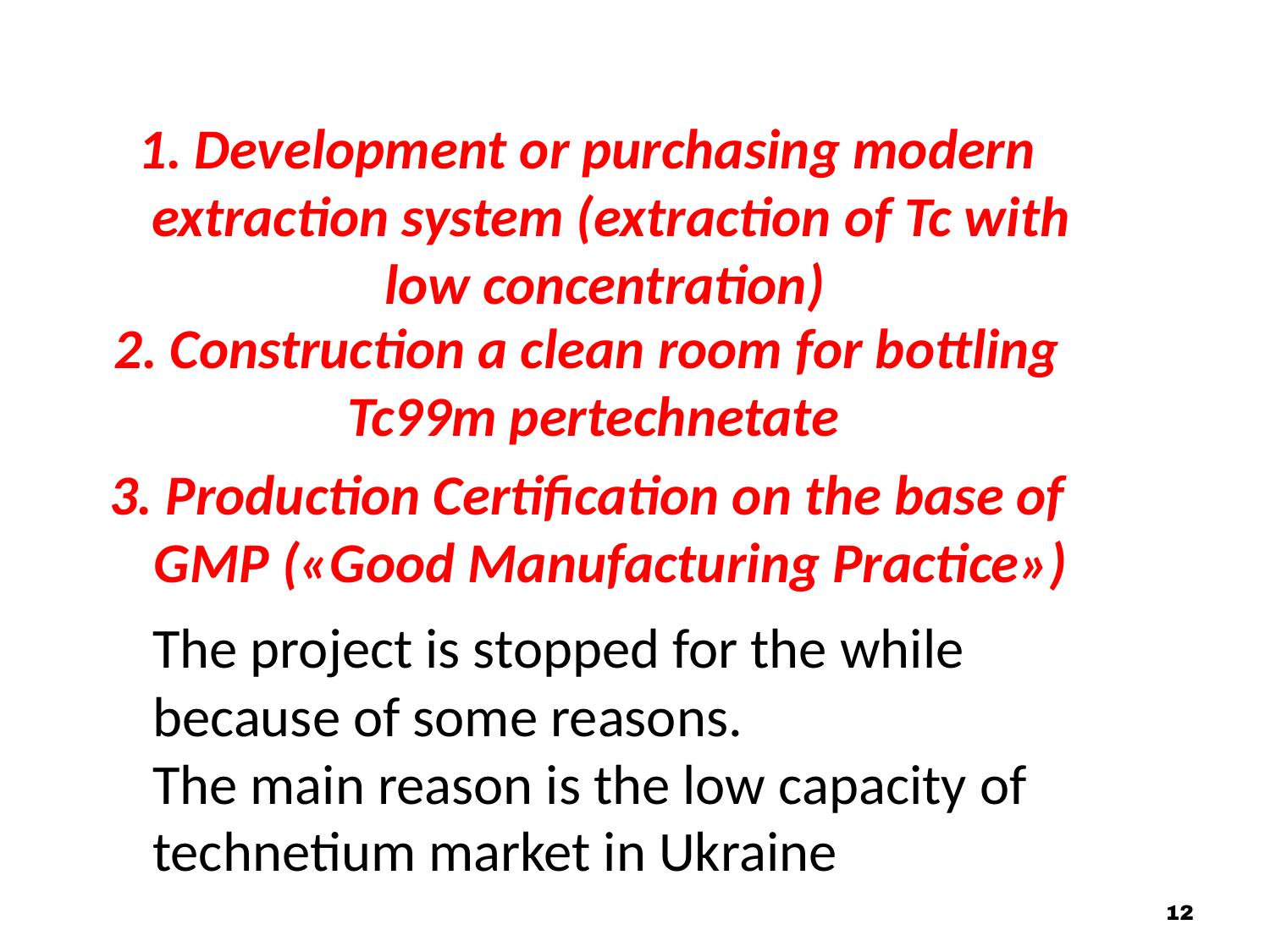

1. Development or purchasing modern extraction system (extraction of Tc with low concentration)
2. Construction a clean room for bottling Tc99m pertechnetate
3. Production Certification on the base of GMP («Good Manufacturing Practice»)
The project is stopped for the while because of some reasons.
The main reason is the low capacity of  technetium market in Ukraine

12